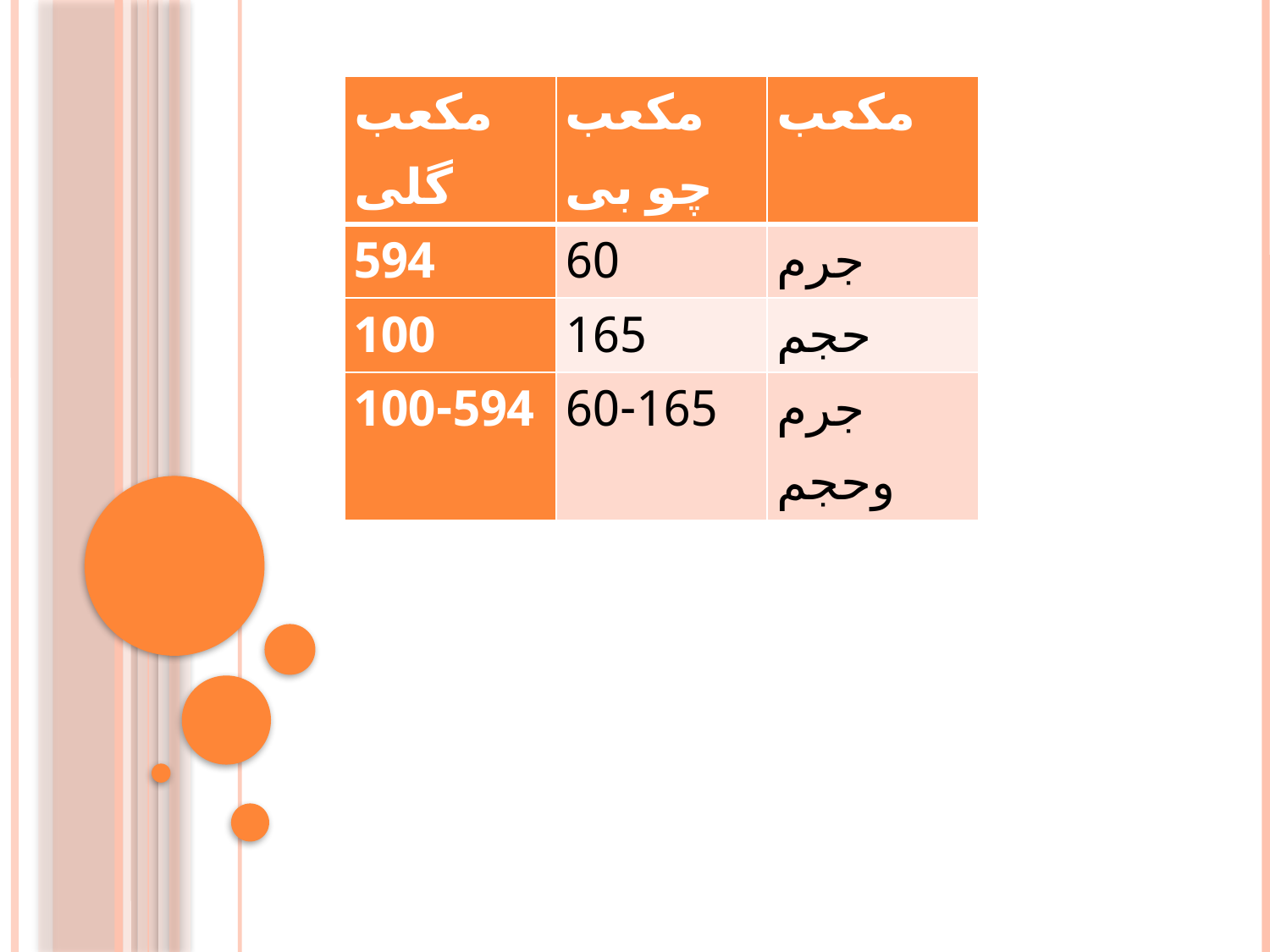

| مکعب گلی | مکعب چو بی | مکعب |
| --- | --- | --- |
| 594 | 60 | جرم |
| 100 | 165 | حجم |
| 100-594 | 60-165 | جرم وحجم |
#